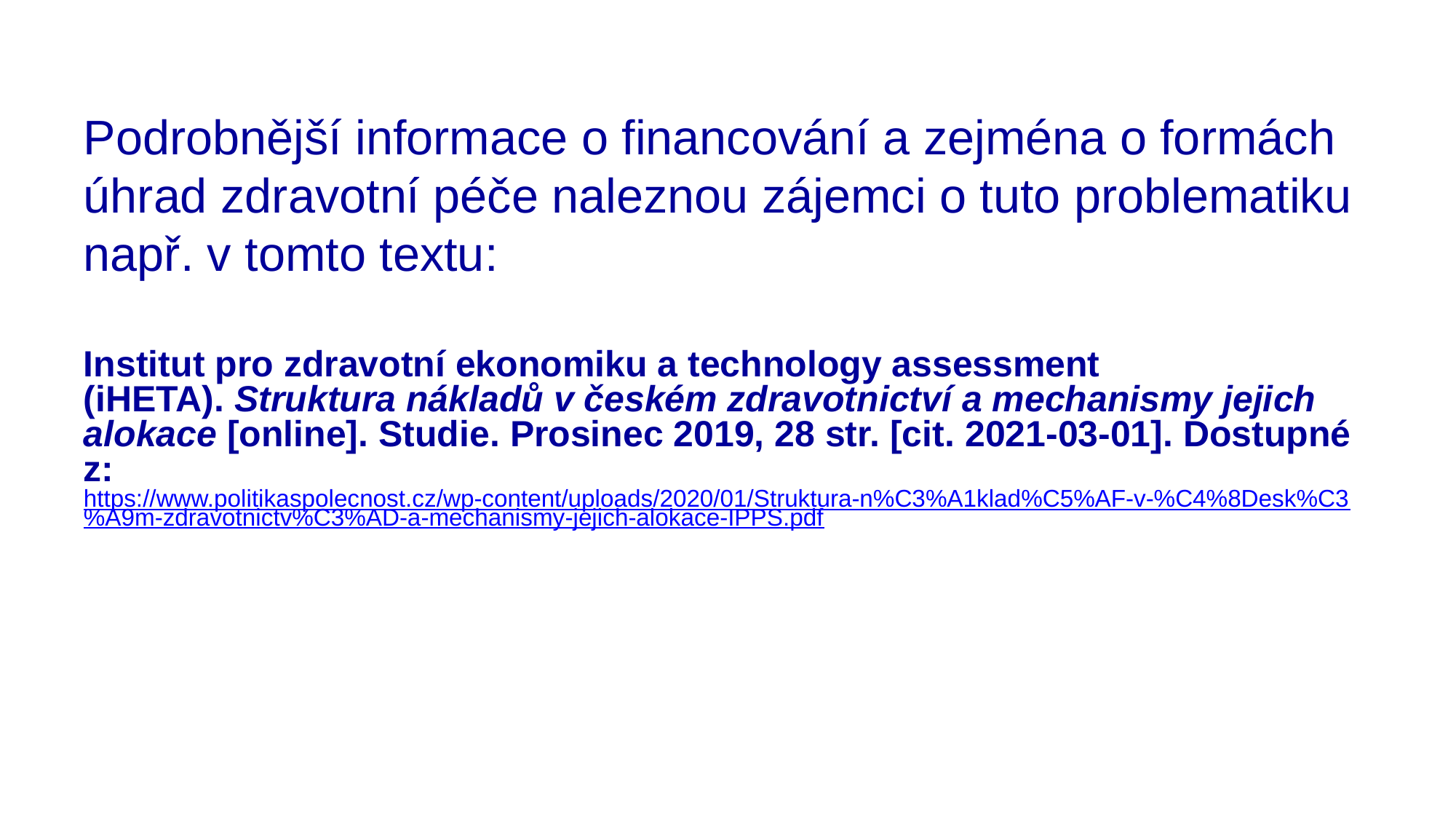

# Podrobnější informace o financování a zejména o formách úhrad zdravotní péče naleznou zájemci o tuto problematiku např. v tomto textu:

Institut pro zdravotní ekonomiku a technology assessment (iHETA). Struktura nákladů v českém zdravotnictví a mechanismy jejich alokace [online]. Studie. Prosinec 2019, 28 str. [cit. 2021-03-01]. Dostupné z: https://www.politikaspolecnost.cz/wp-content/uploads/2020/01/Struktura-n%C3%A1klad%C5%AF-v-%C4%8Desk%C3%A9m-zdravotnictv%C3%AD-a-mechanismy-jejich-alokace-IPPS.pdf